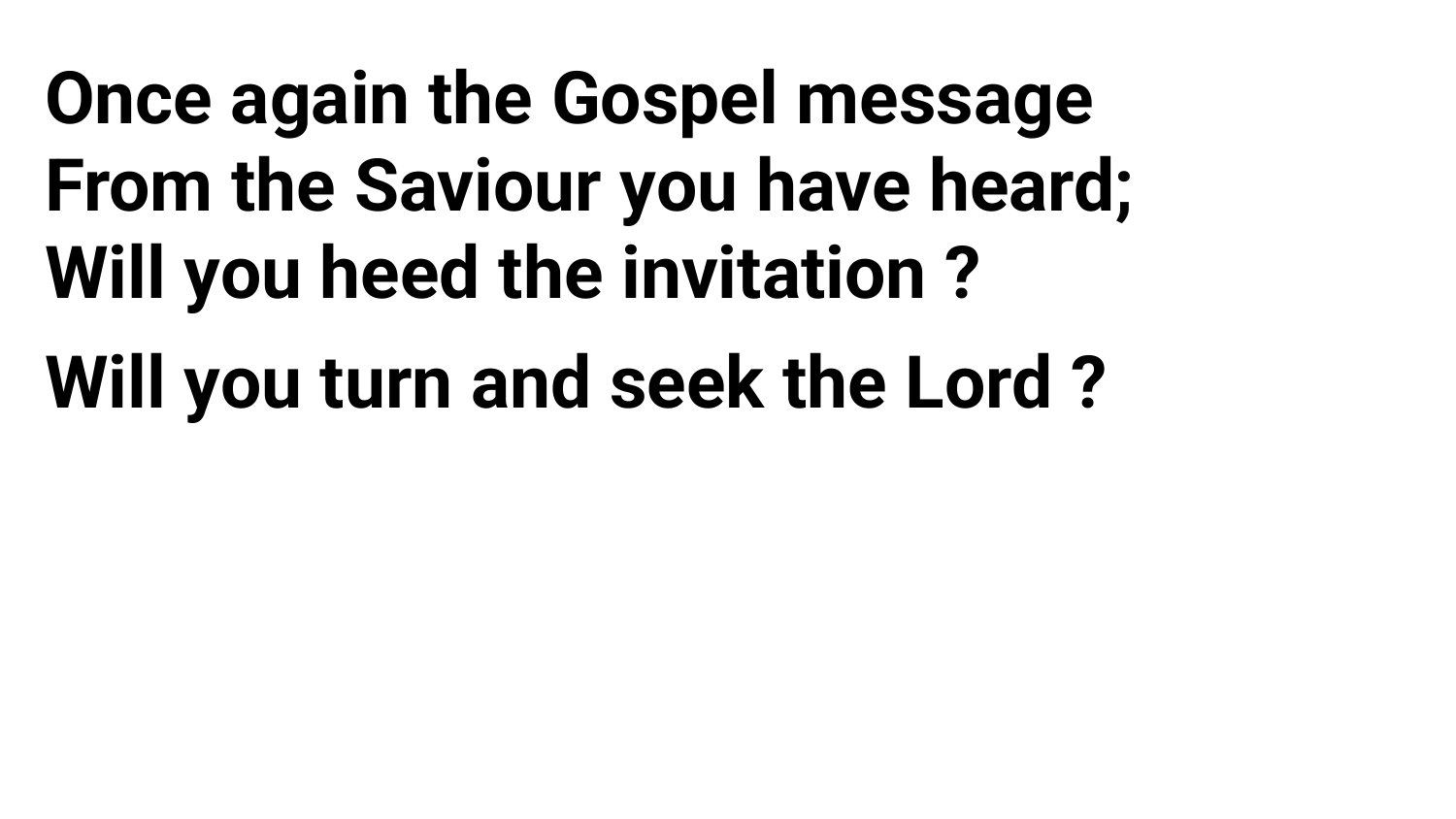

Once again the Gospel message
From the Saviour you have heard;
Will you heed the invitation ?
Will you turn and seek the Lord ?